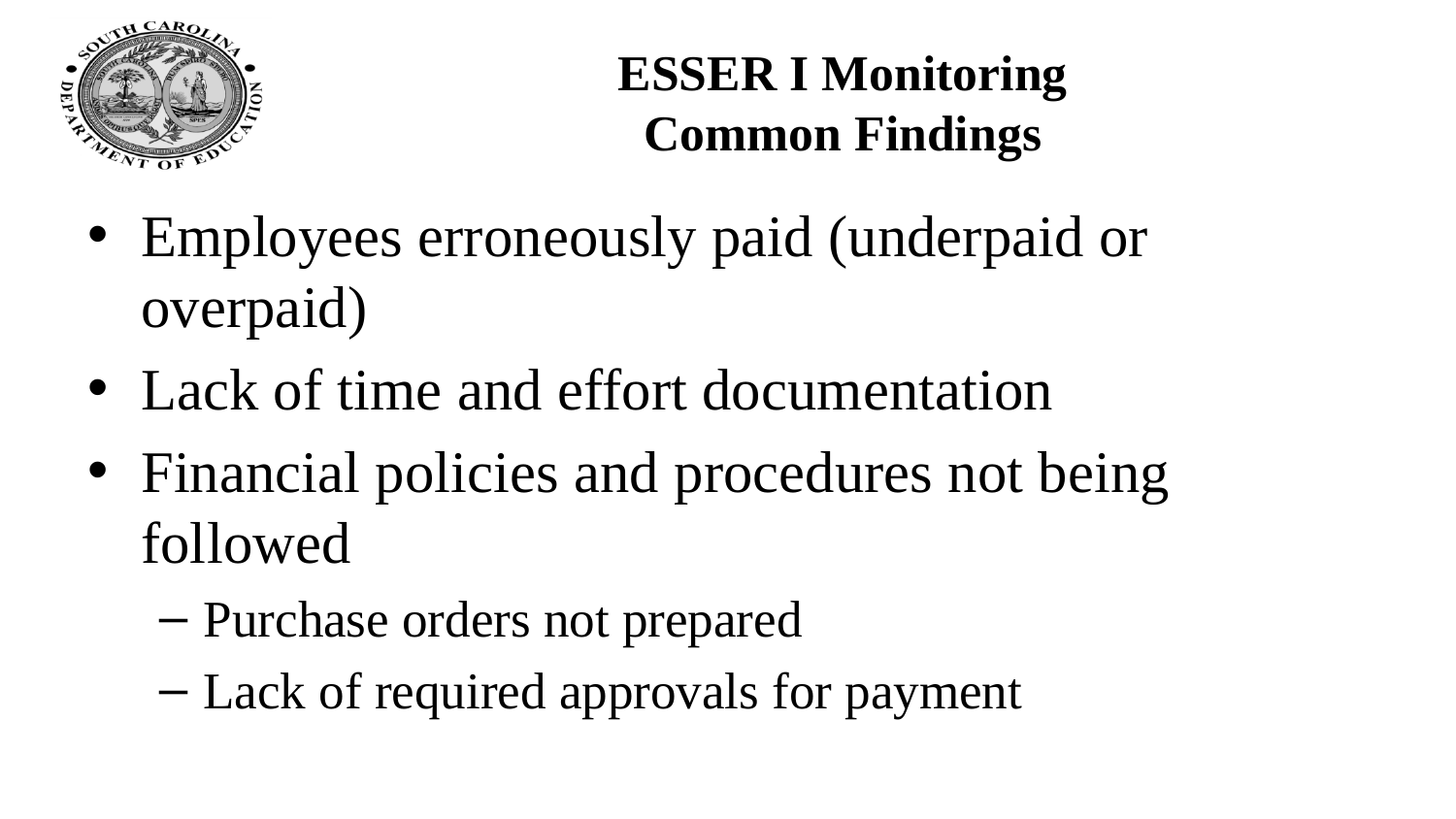

# ESSER I Monitoring Common Findings
Employees erroneously paid (underpaid or overpaid)
Lack of time and effort documentation
Financial policies and procedures not being followed
Purchase orders not prepared
Lack of required approvals for payment